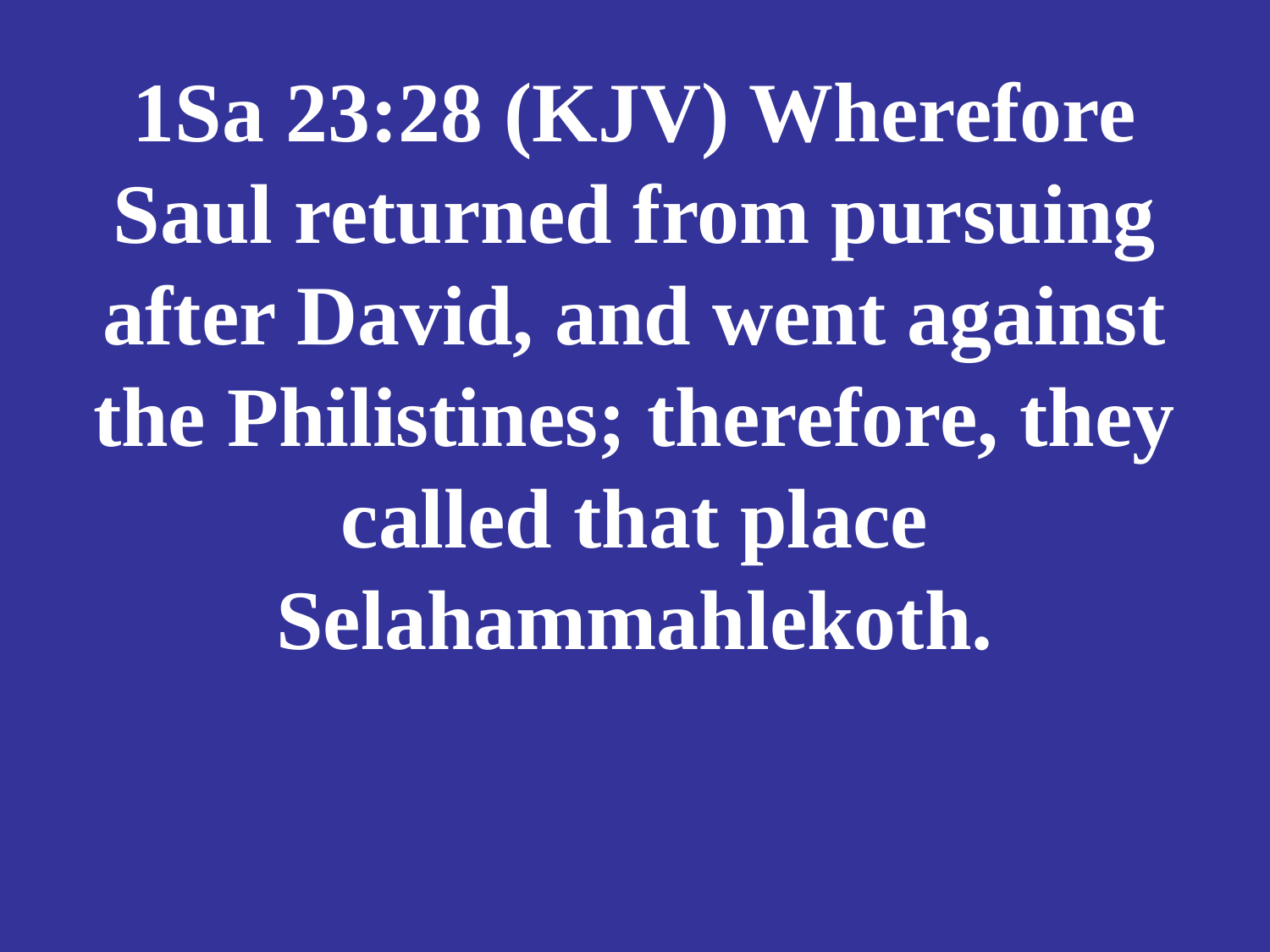

# 1Sa 23:28 (KJV) Wherefore Saul returned from pursuing after David, and went against the Philistines; therefore, they called that place Selahammahlekoth.